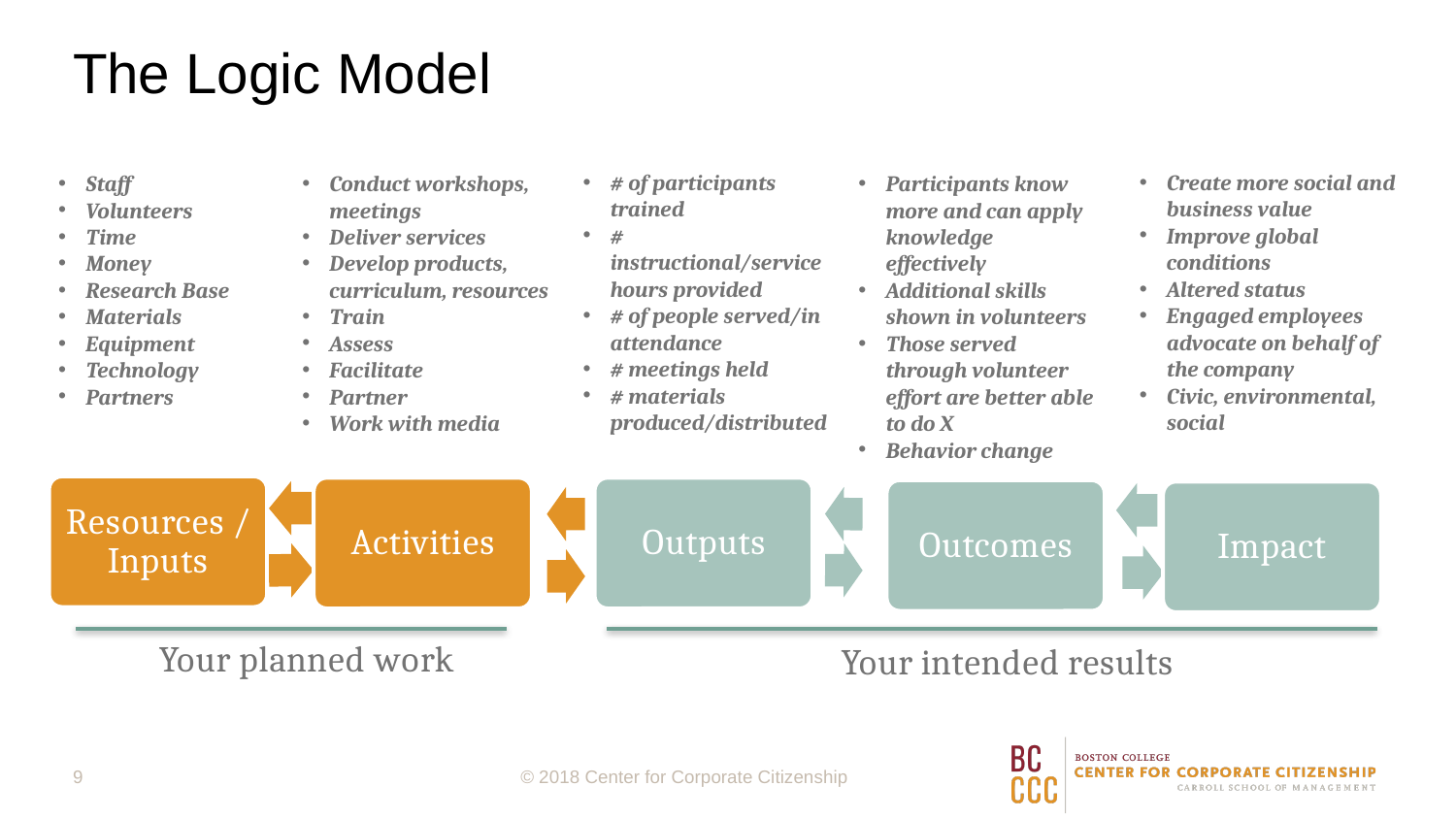

# The Logic Model
# of participants trained
# instructional/service hours provided
# of people served/in attendance
# meetings held
# materials produced/distributed

Create more social and business value
Improve global conditions
Altered status
Engaged employees advocate on behalf of the company
Civic, environmental, social

Staff
Volunteers
Time
Money
Research Base
Materials
Equipment
Technology
Partners
Conduct workshops, meetings
Deliver services
Develop products, curriculum, resources
Train
Assess
Facilitate
Partner
Work with media
Participants know more and can apply knowledge effectively
Additional skills shown in volunteers
Those served through volunteer effort are better able to do X
Behavior change

Resources /Inputs

Activities

Outputs

Outcomes

Impact

Your planned work
Your intended results
9